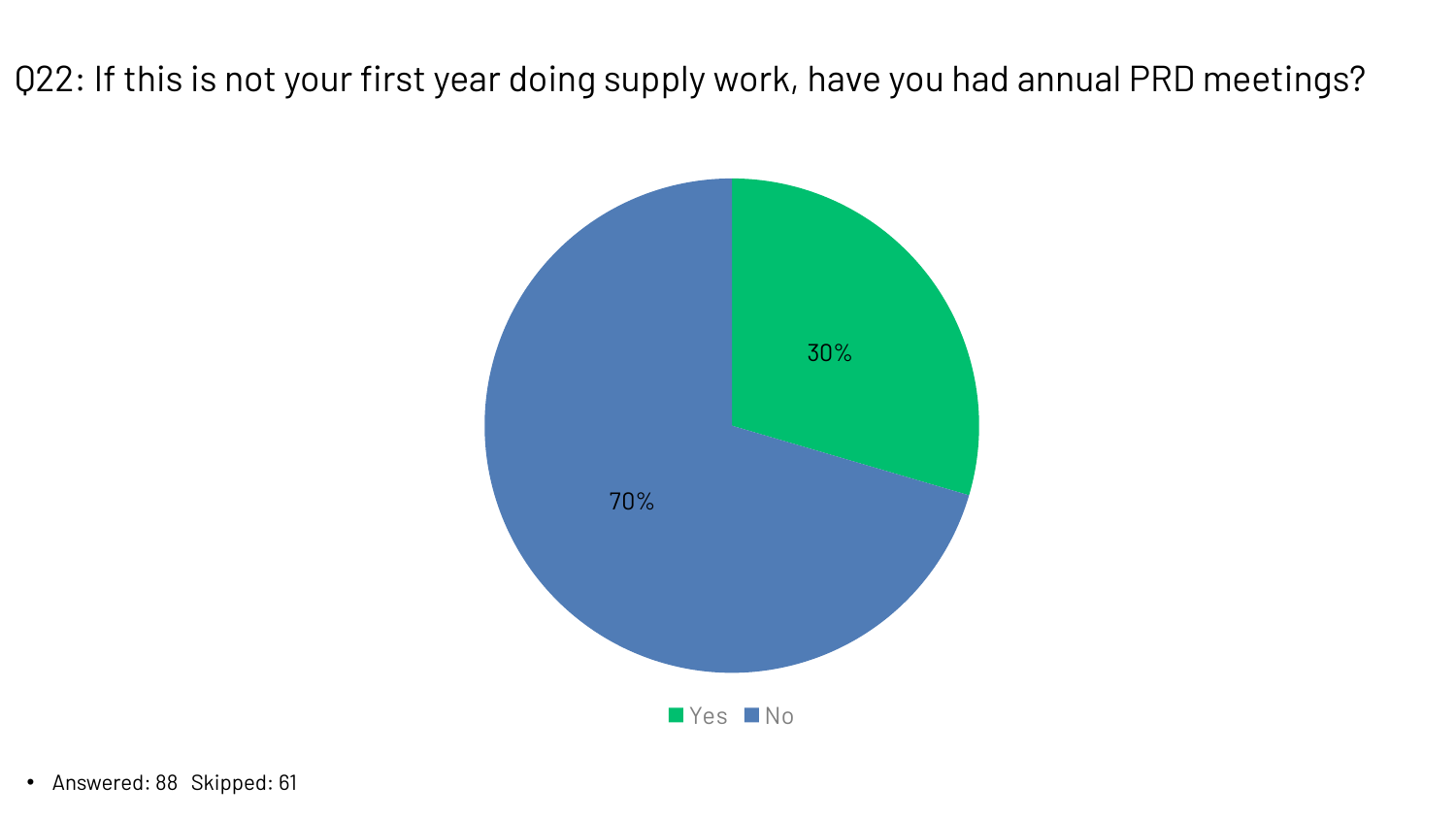

# Q22: If this is not your first year doing supply work, have you had annual PRD meetings?

### Chart

| Category | Total |
|---|---|
| Yes | 0.2955 |
| No | 0.7045 |
Answered: 88   Skipped: 61